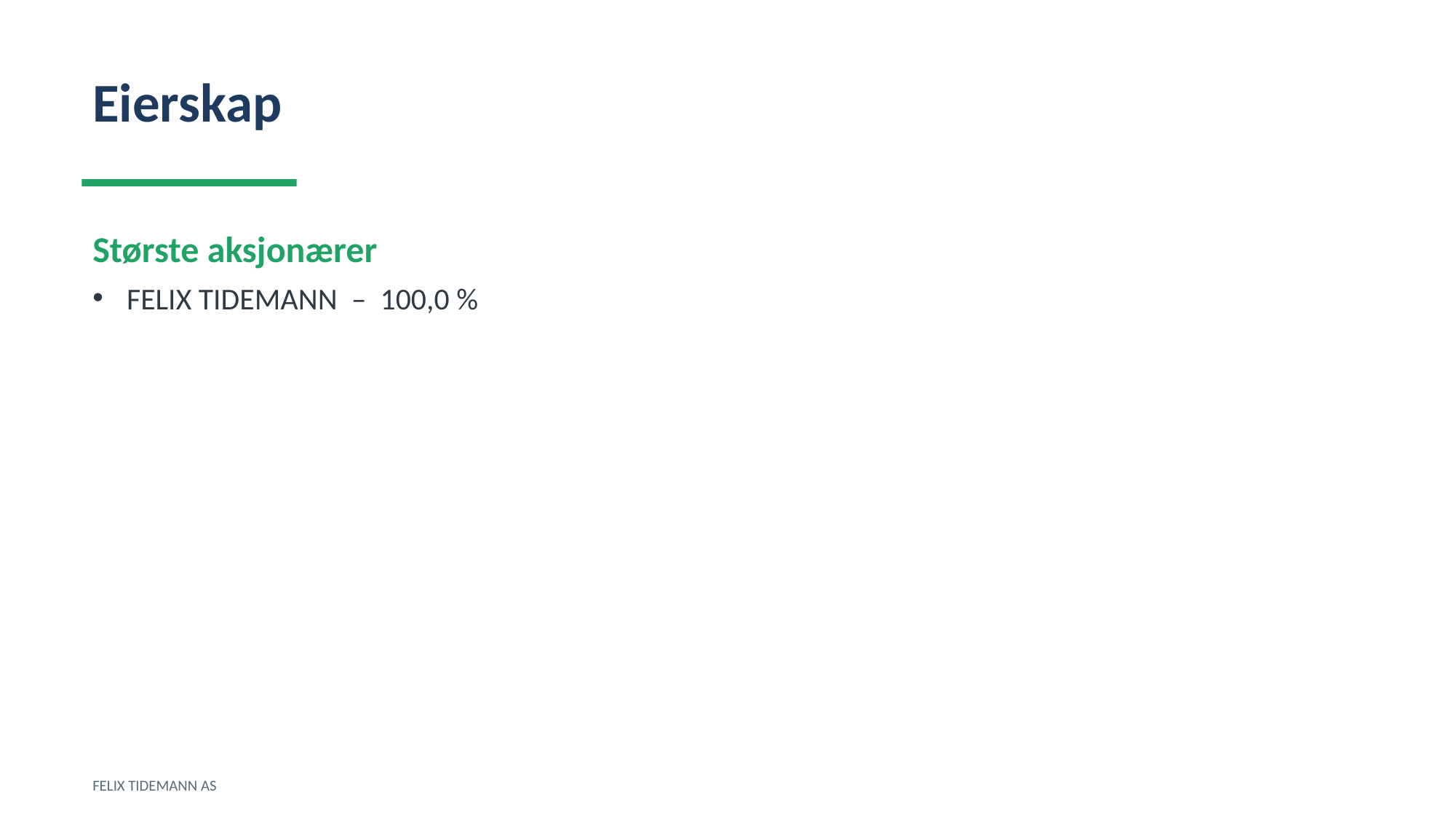

Eierskap

Største aksjonærer
FELIX TIDEMANN  –  100,0 %
FELIX TIDEMANN AS